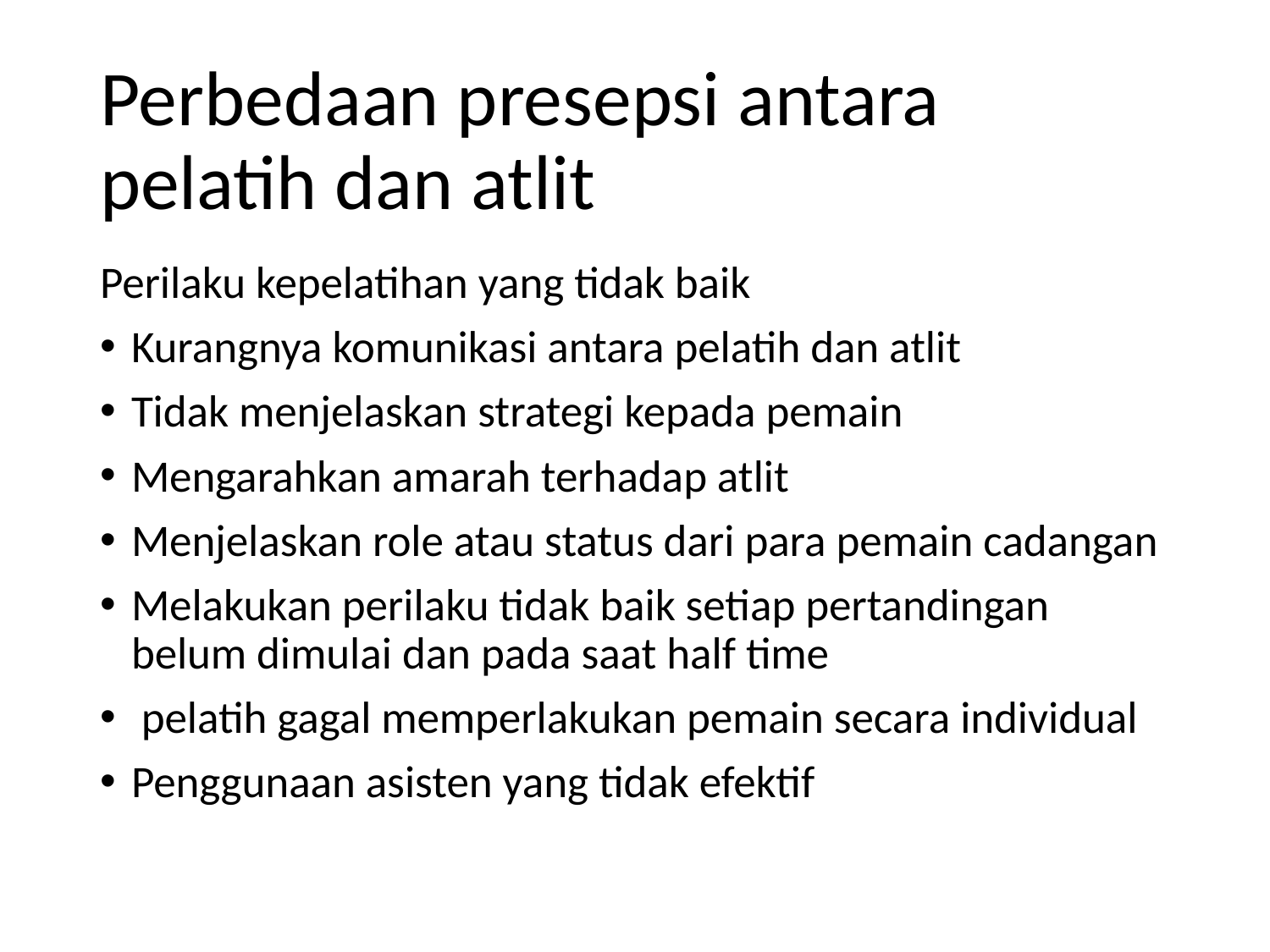

# Perbedaan presepsi antara pelatih dan atlit
Perilaku kepelatihan yang tidak baik
Kurangnya komunikasi antara pelatih dan atlit
Tidak menjelaskan strategi kepada pemain
Mengarahkan amarah terhadap atlit
Menjelaskan role atau status dari para pemain cadangan
Melakukan perilaku tidak baik setiap pertandingan belum dimulai dan pada saat half time
 pelatih gagal memperlakukan pemain secara individual
Penggunaan asisten yang tidak efektif